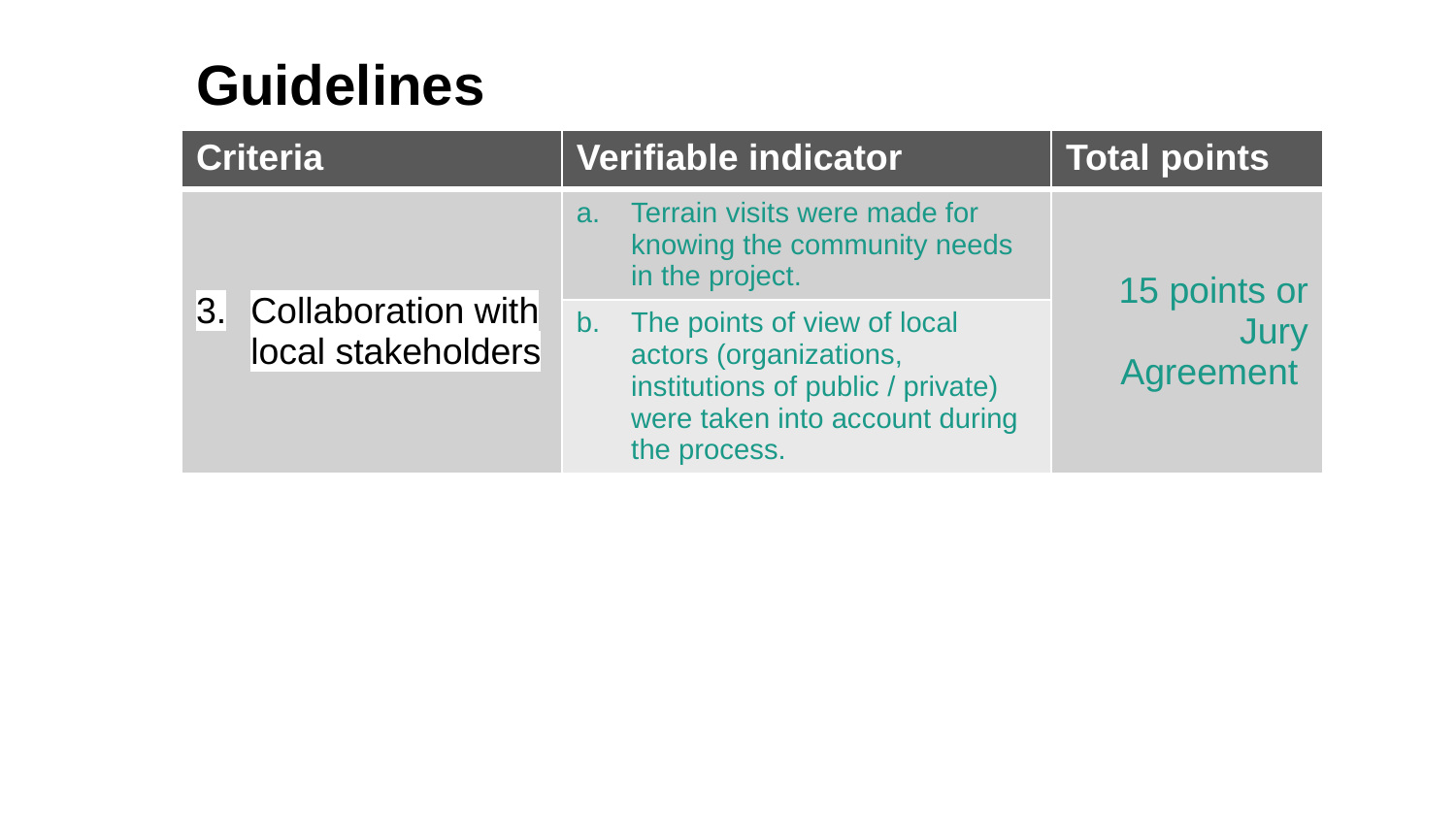

Guidelines
| Criteria | Verifiable indicator | Total points |
| --- | --- | --- |
| Collaboration with local stakeholders | Terrain visits were made for knowing the community needs in the project. | 15 points or Jury Agreement |
|  | The points of view of local actors (organizations, institutions of public / private) were taken into account during the process. |  |